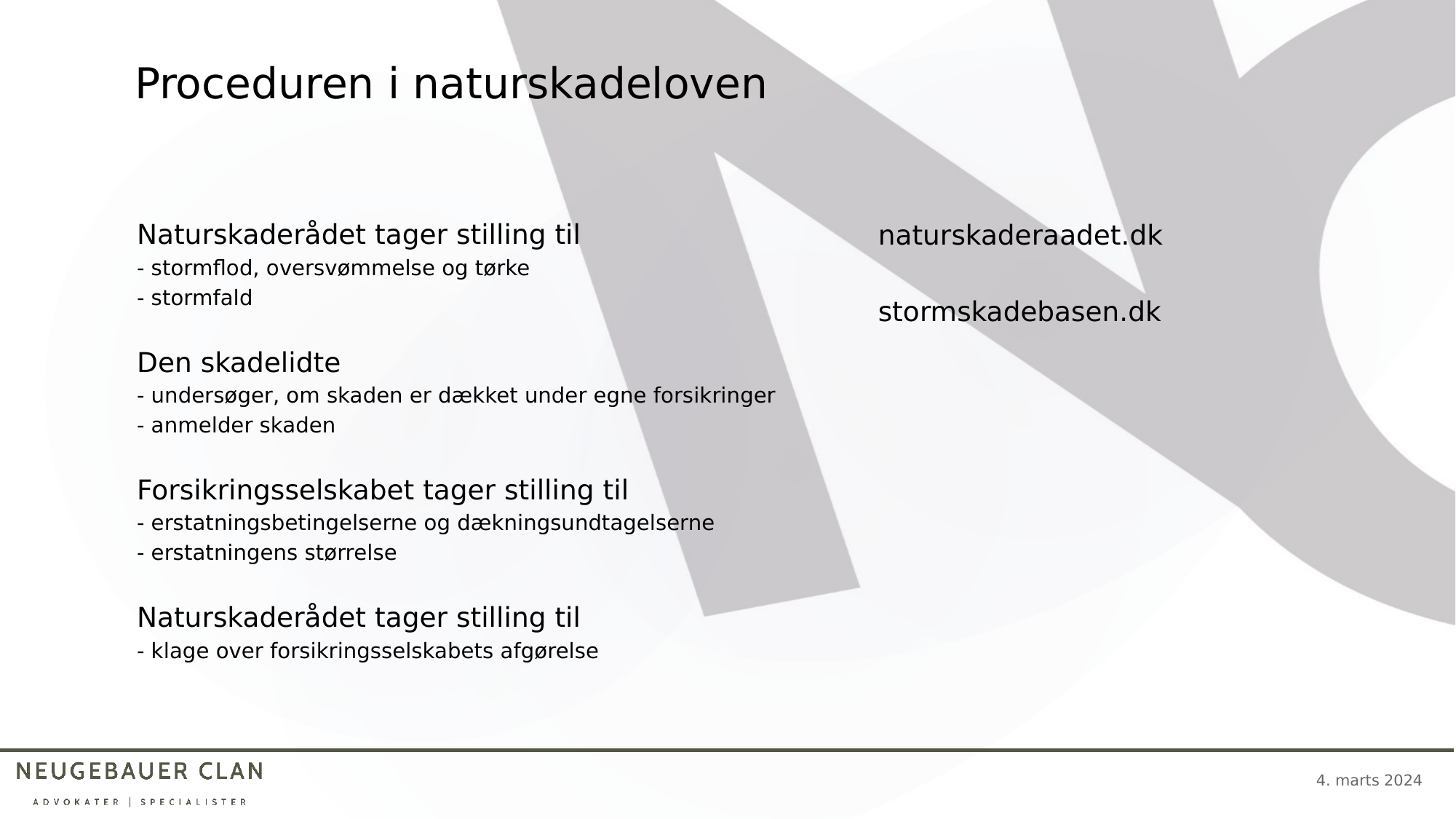

# Proceduren i naturskadeloven
Naturskaderådet tager stilling til
- stormflod, oversvømmelse og tørke
- stormfald

Den skadelidte
- undersøger, om skaden er dækket under egne forsikringer
- anmelder skaden

Forsikringsselskabet tager stilling til
- erstatningsbetingelserne og dækningsundtagelserne
- erstatningens størrelse

Naturskaderådet tager stilling til
- klage over forsikringsselskabets afgørelse
naturskaderaadet.dk

stormskadebasen.dk
4. marts 2024